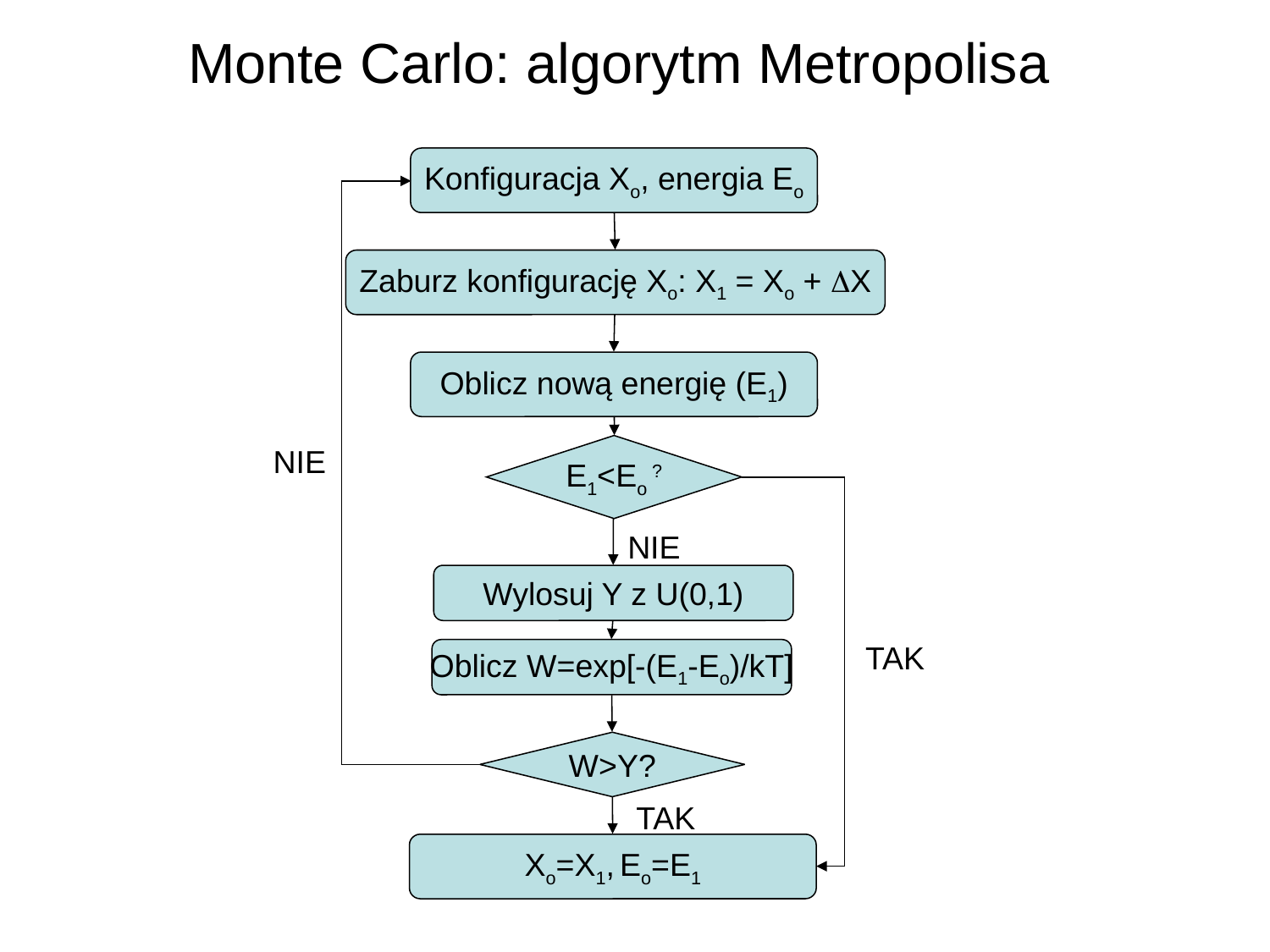

Monte Carlo: algorytm Metropolisa
Konfiguracja Xo, energia Eo

Zaburz konfigurację Xo: X1 = Xo + ΔX

Oblicz nową energię (E1)

NIE
E1<Eo ?

NIE
Wylosuj Y z U(0,1)

TAK
Oblicz W=exp[-(E1-Eo)/kT]

W>Y?
TAK

Xo=X1, Eo=E1